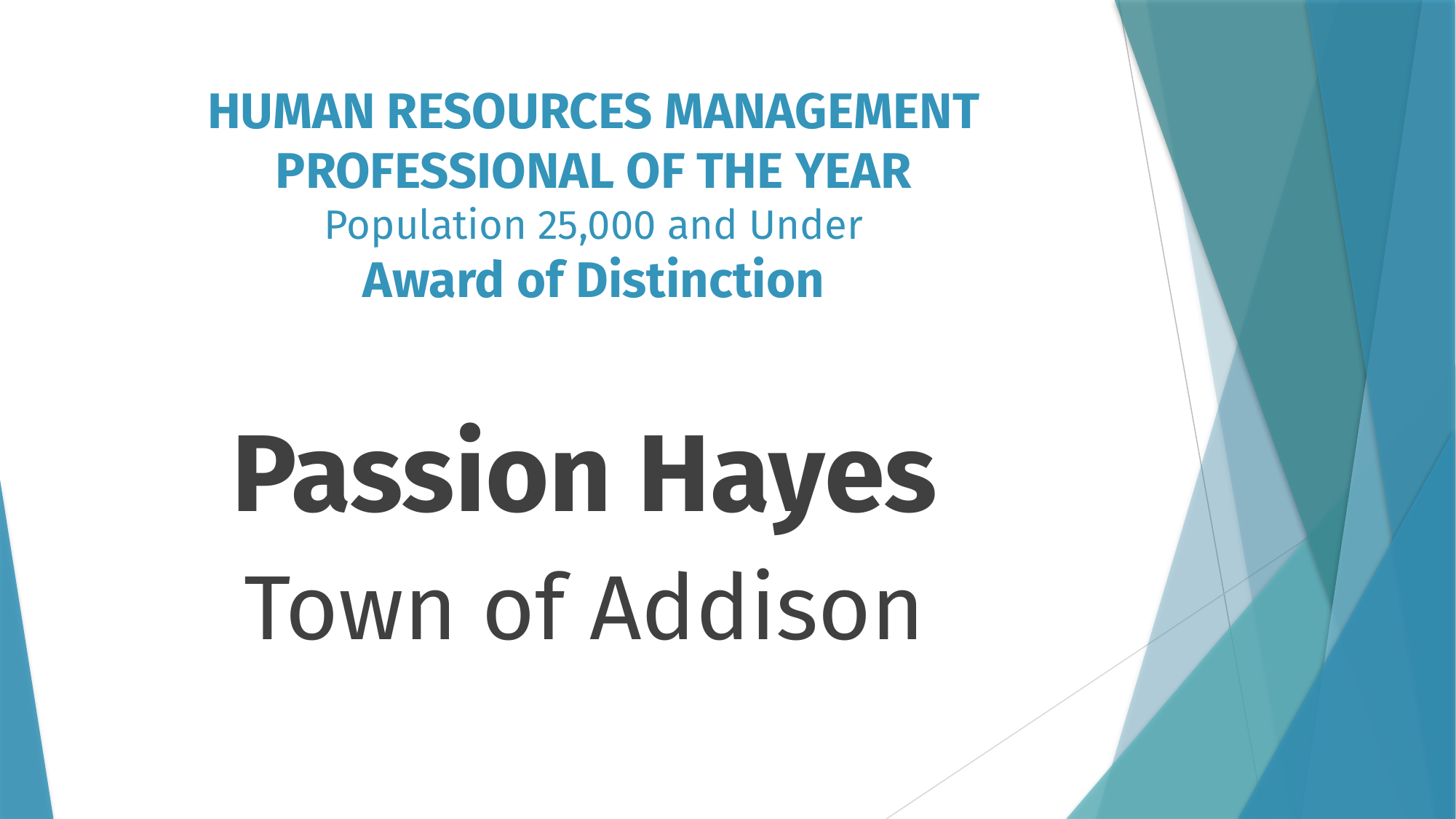

# HUMAN RESOURCES MANAGEMENT PROFESSIONAL OF THE YEAR Population 25,000 and Under Award of Distinction
Passion Hayes
Town of Addison